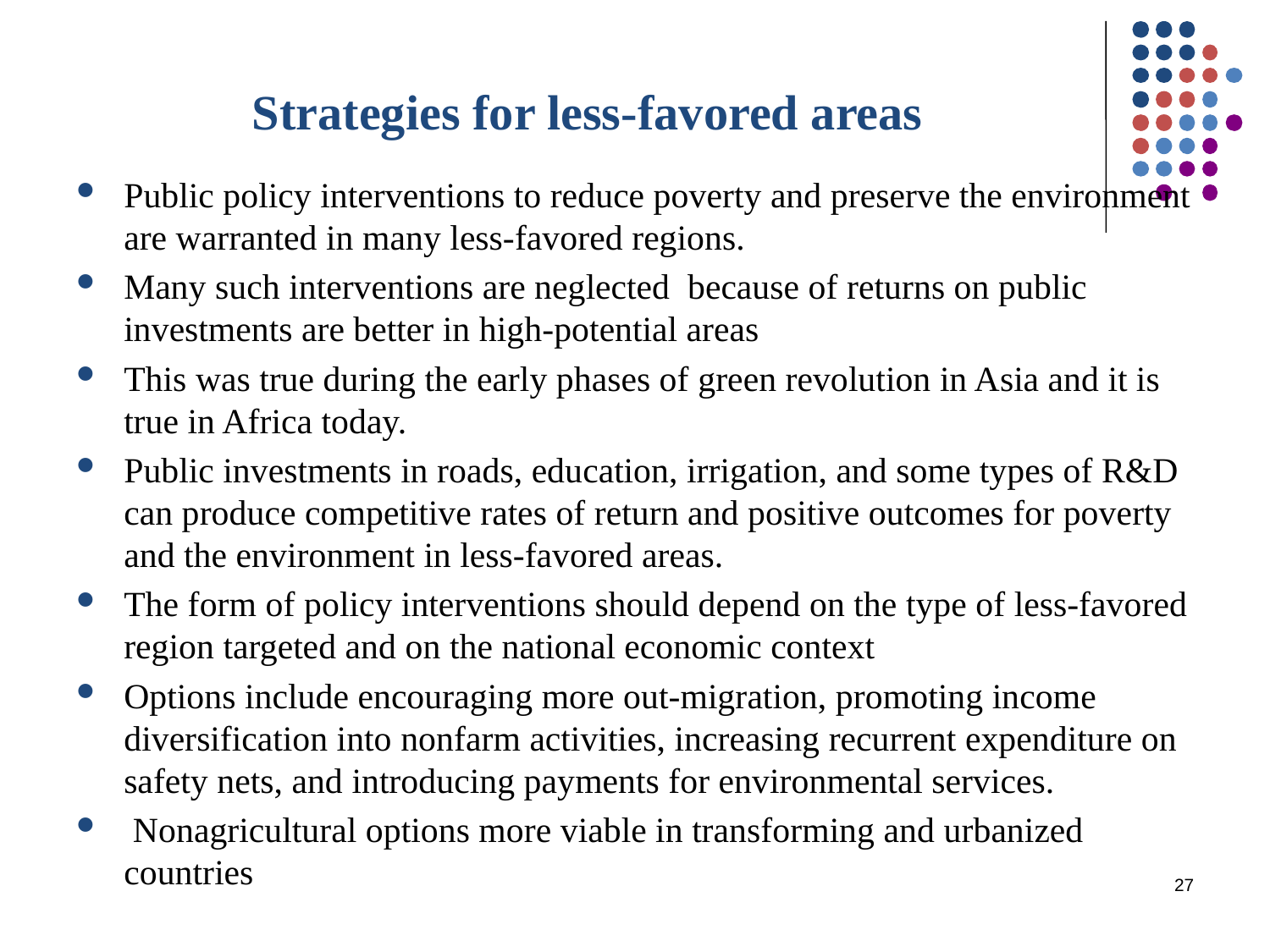

# Strategies for less-favored areas
Public policy interventions to reduce poverty and preserve the environment are warranted in many less-favored regions.
Many such interventions are neglected  because of returns on public investments are better in high-potential areas
This was true during the early phases of green revolution in Asia and it is true in Africa today.
Public investments in roads, education, irrigation, and some types of R&D can produce competitive rates of return and positive outcomes for poverty and the environment in less-favored areas.
The form of policy interventions should depend on the type of less-favored region targeted and on the national economic context
Options include encouraging more out-migration, promoting income diversification into nonfarm activities, increasing recurrent expenditure on safety nets, and introducing payments for environmental services.
 Nonagricultural options more viable in transforming and urbanized countries

27